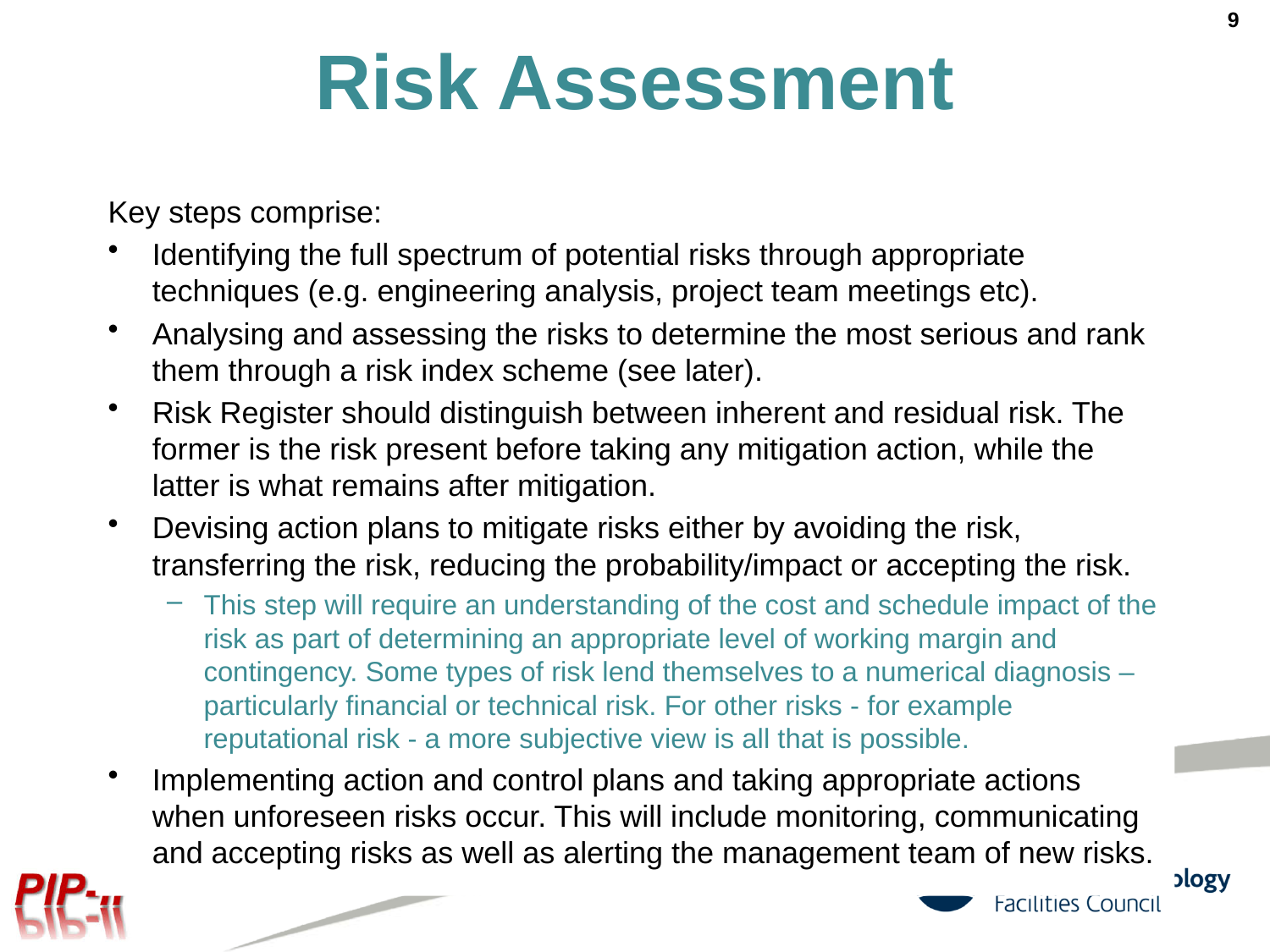

9
# Risk Assessment
Key steps comprise:
Identifying the full spectrum of potential risks through appropriate techniques (e.g. engineering analysis, project team meetings etc).
Analysing and assessing the risks to determine the most serious and rank them through a risk index scheme (see later).
Risk Register should distinguish between inherent and residual risk. The former is the risk present before taking any mitigation action, while the latter is what remains after mitigation.
Devising action plans to mitigate risks either by avoiding the risk, transferring the risk, reducing the probability/impact or accepting the risk.
This step will require an understanding of the cost and schedule impact of the risk as part of determining an appropriate level of working margin and contingency. Some types of risk lend themselves to a numerical diagnosis – particularly financial or technical risk. For other risks - for example reputational risk - a more subjective view is all that is possible.
Implementing action and control plans and taking appropriate actions when unforeseen risks occur. This will include monitoring, communicating and accepting risks as well as alerting the management team of new risks.